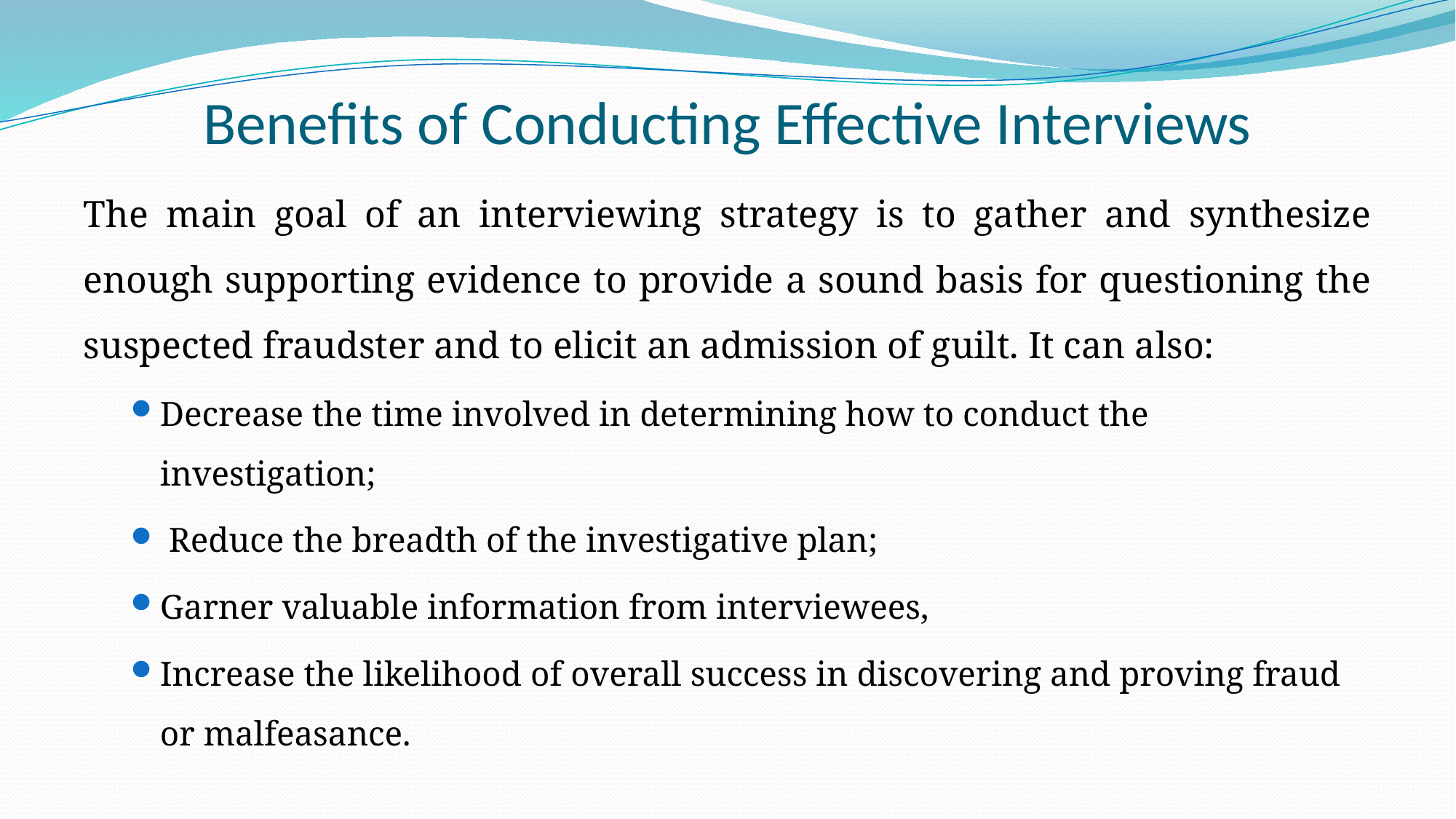

# Benefits of Conducting Effective Interviews
The main goal of an interviewing strategy is to gather and synthesize enough supporting evidence to provide a sound basis for questioning the suspected fraudster and to elicit an admission of guilt. It can also:
Decrease the time involved in determining how to conduct the investigation;
 Reduce the breadth of the investigative plan;
Garner valuable information from interviewees,
Increase the likelihood of overall success in discovering and proving fraud or malfeasance.